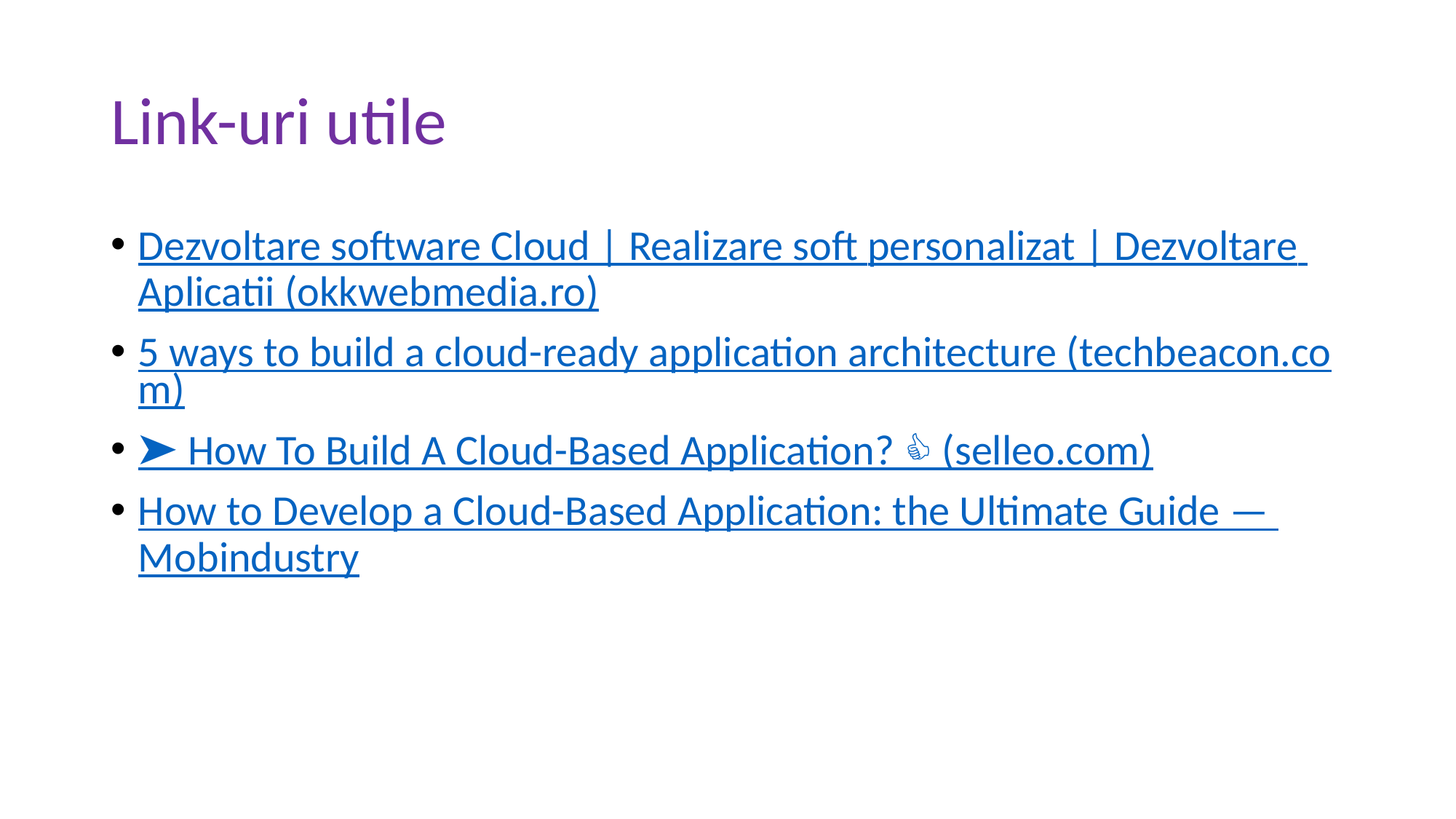

# Link-uri utile
Dezvoltare software Cloud | Realizare soft personalizat | Dezvoltare Aplicatii (okkwebmedia.ro)
5 ways to build a cloud-ready application architecture (techbeacon.com)
➤ How To Build A Cloud-Based Application? 👍 (selleo.com)
How to Develop a Cloud-Based Application: the Ultimate Guide — Mobindustry